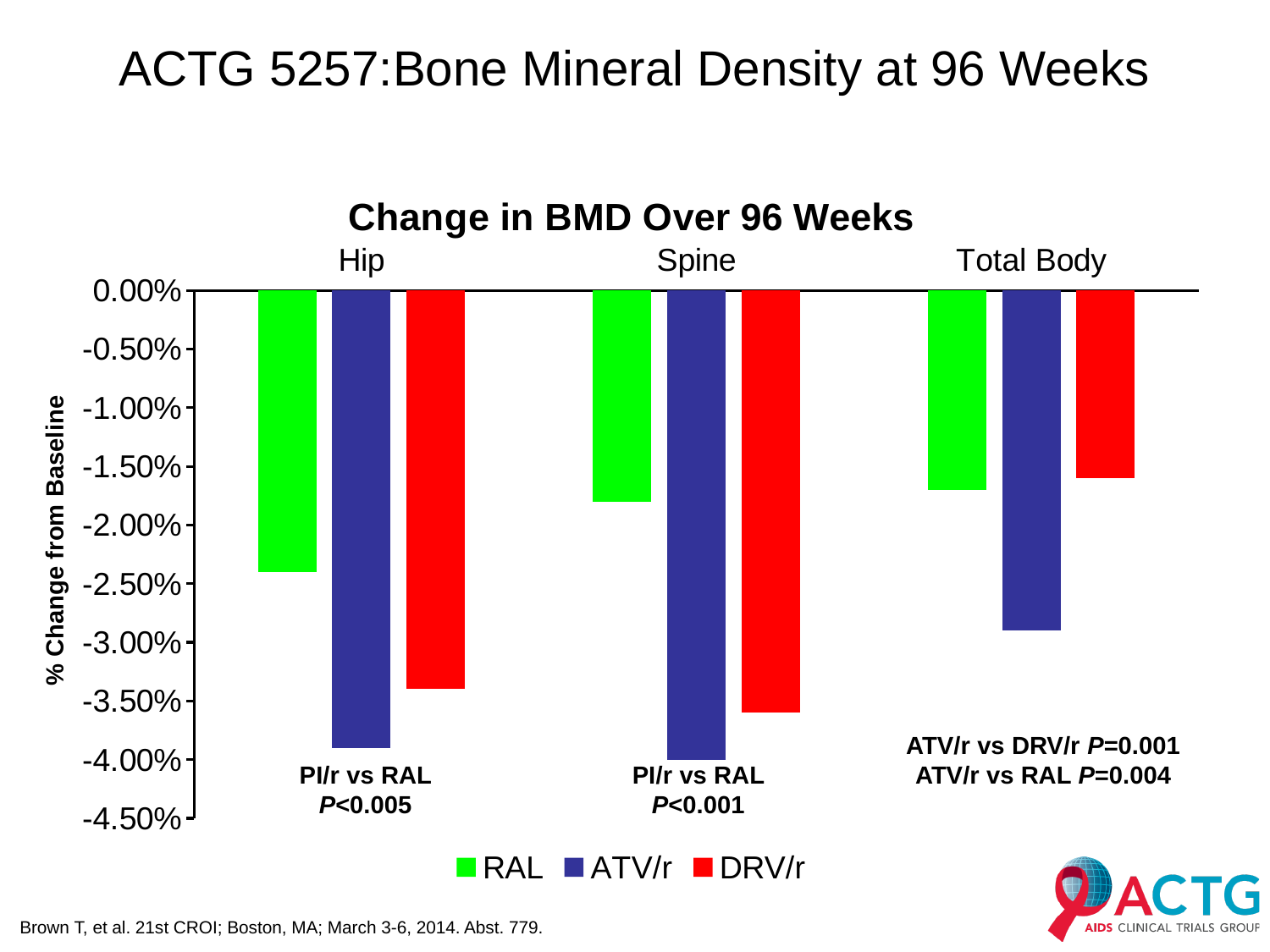

# ACTG 5257:Bone Mineral Density at 96 Weeks

### Chart: Change in BMD Over 96 Weeks

| Category | RAL | ATV/r | DRV/r |
|---|---|---|---|
| Hip | -0.024 | -0.039 | -0.034 |
| Spine | -0.018 | -0.04 | -0.036 |
| Total Body | -0.017 | -0.029 | -0.016 |
% Change from Baseline
ATV/r vs DRV/r P=0.001 ATV/r vs RAL P=0.004
PI/r vs RAL P<0.005
PI/r vs RAL P<0.001
Brown T, et al. 21st CROI; Boston, MA; March 3-6, 2014. Abst. 779.